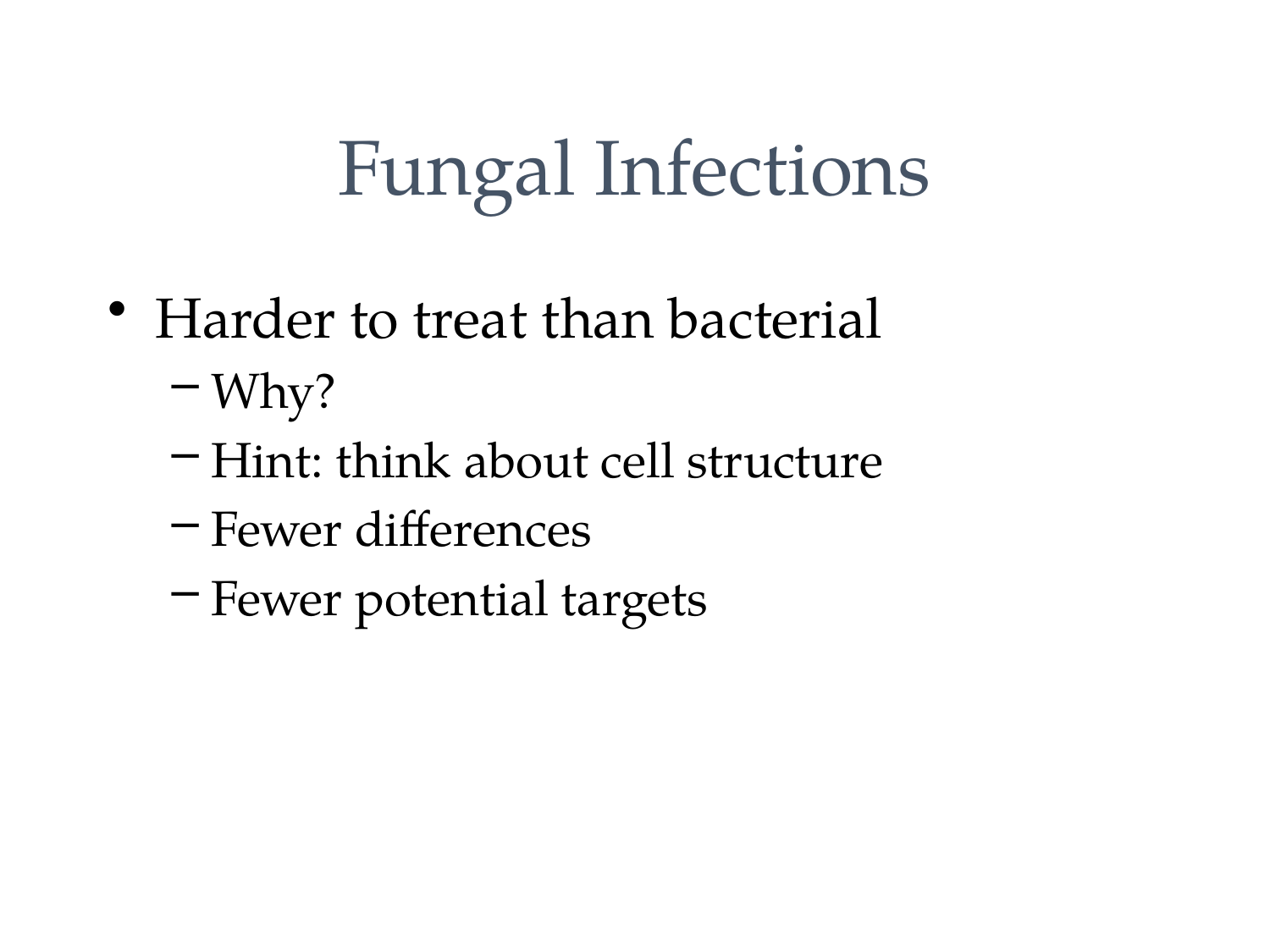

# Fungal Infections
Harder to treat than bacterial
Why?
Hint: think about cell structure
Fewer differences
Fewer potential targets